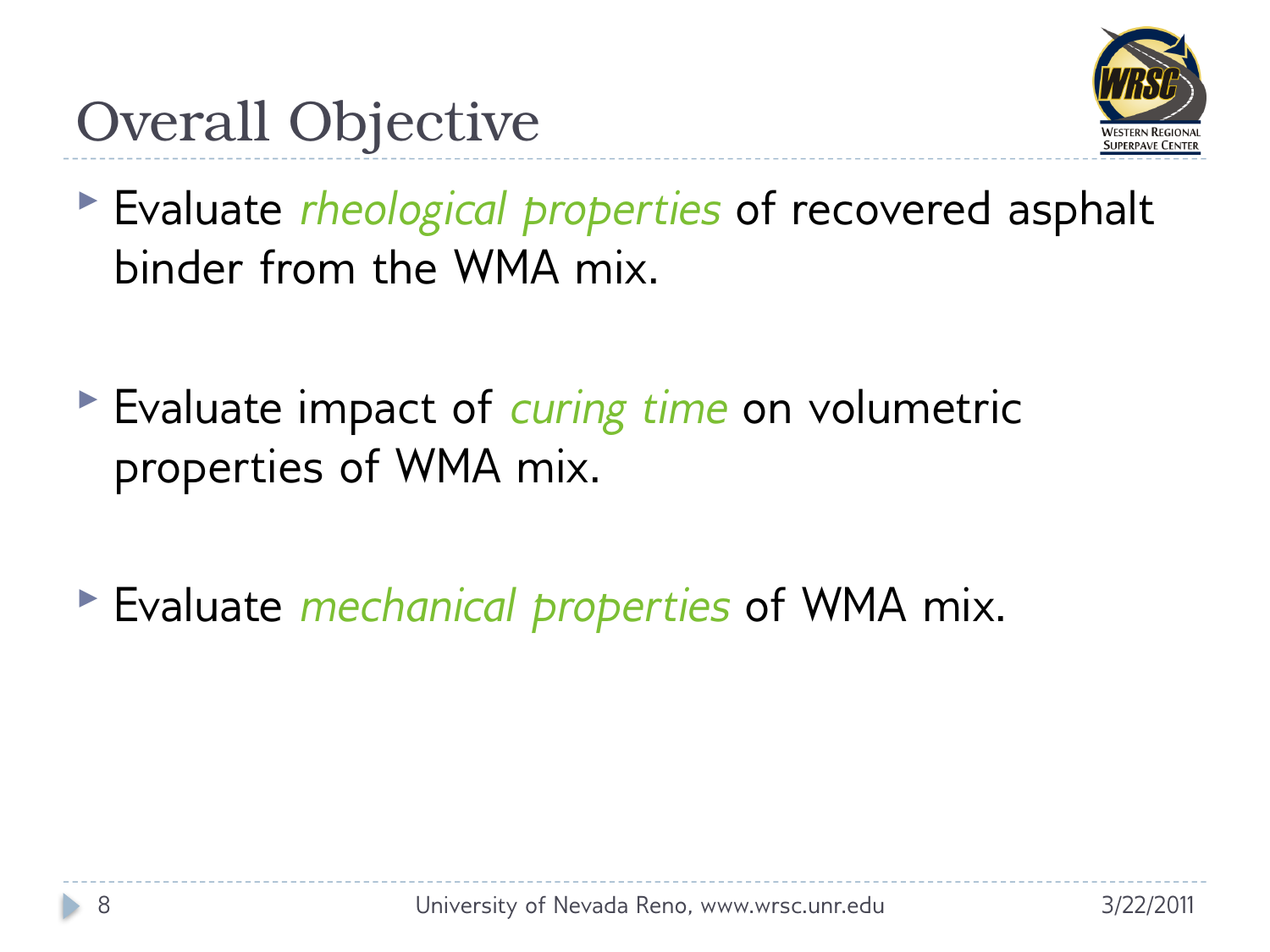

# Overall Objective
Evaluate rheological properties of recovered asphalt binder from the WMA mix.

Evaluate impact of curing time on volumetric properties of WMA mix.

Evaluate mechanical properties of WMA mix.

8
University of Nevada Reno, www.wrsc.unr.edu
3/22/2011